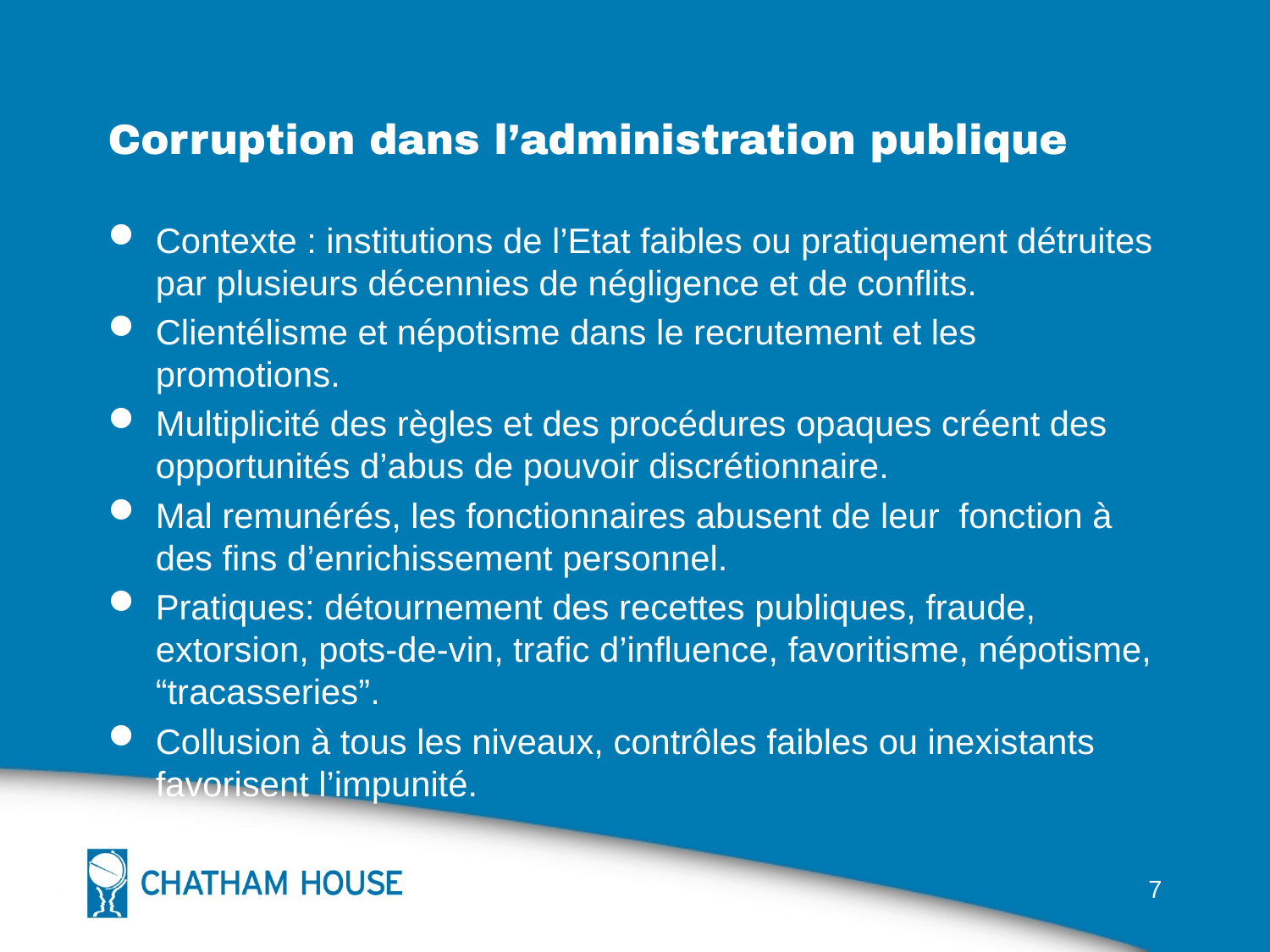

# Corruption dans l’administration publique
Contexte : institutions de l’Etat faibles ou pratiquement détruites par plusieurs décennies de négligence et de conflits.
Clientélisme et népotisme dans le recrutement et les promotions.
Multiplicité des règles et des procédures opaques créent des opportunités d’abus de pouvoir discrétionnaire.
Mal remunérés, les fonctionnaires abusent de leur  fonction à des fins d’enrichissement personnel.
Pratiques: détournement des recettes publiques, fraude, extorsion, pots-de-vin, trafic d’influence, favoritisme, népotisme, “tracasseries”.
Collusion à tous les niveaux, contrôles faibles ou inexistants favorisent l’impunité.
7